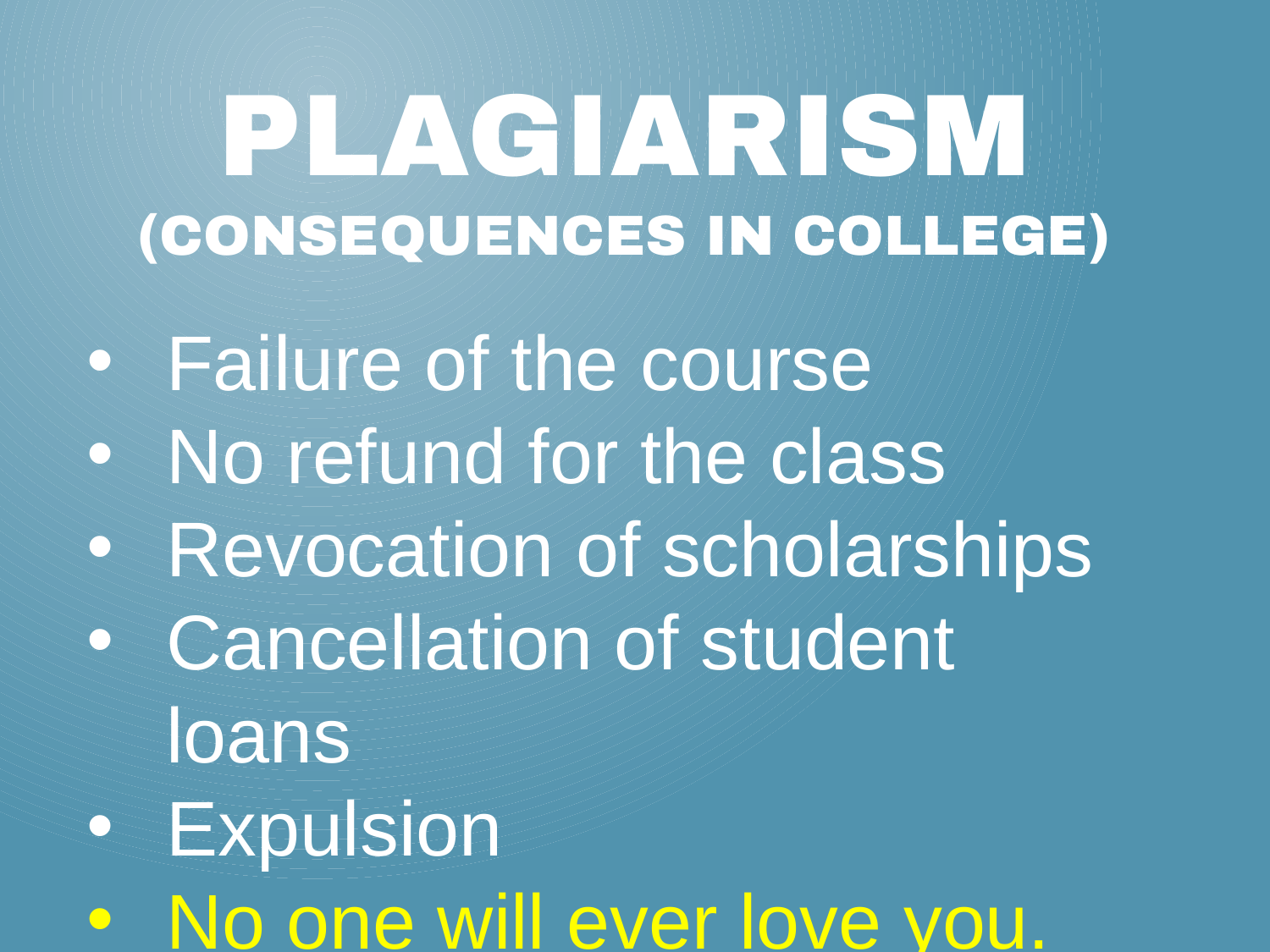

# Plagiarism (Consequences in college)
Failure of the course
No refund for the class
Revocation of scholarships
Cancellation of student loans
Expulsion
No one will ever love you.